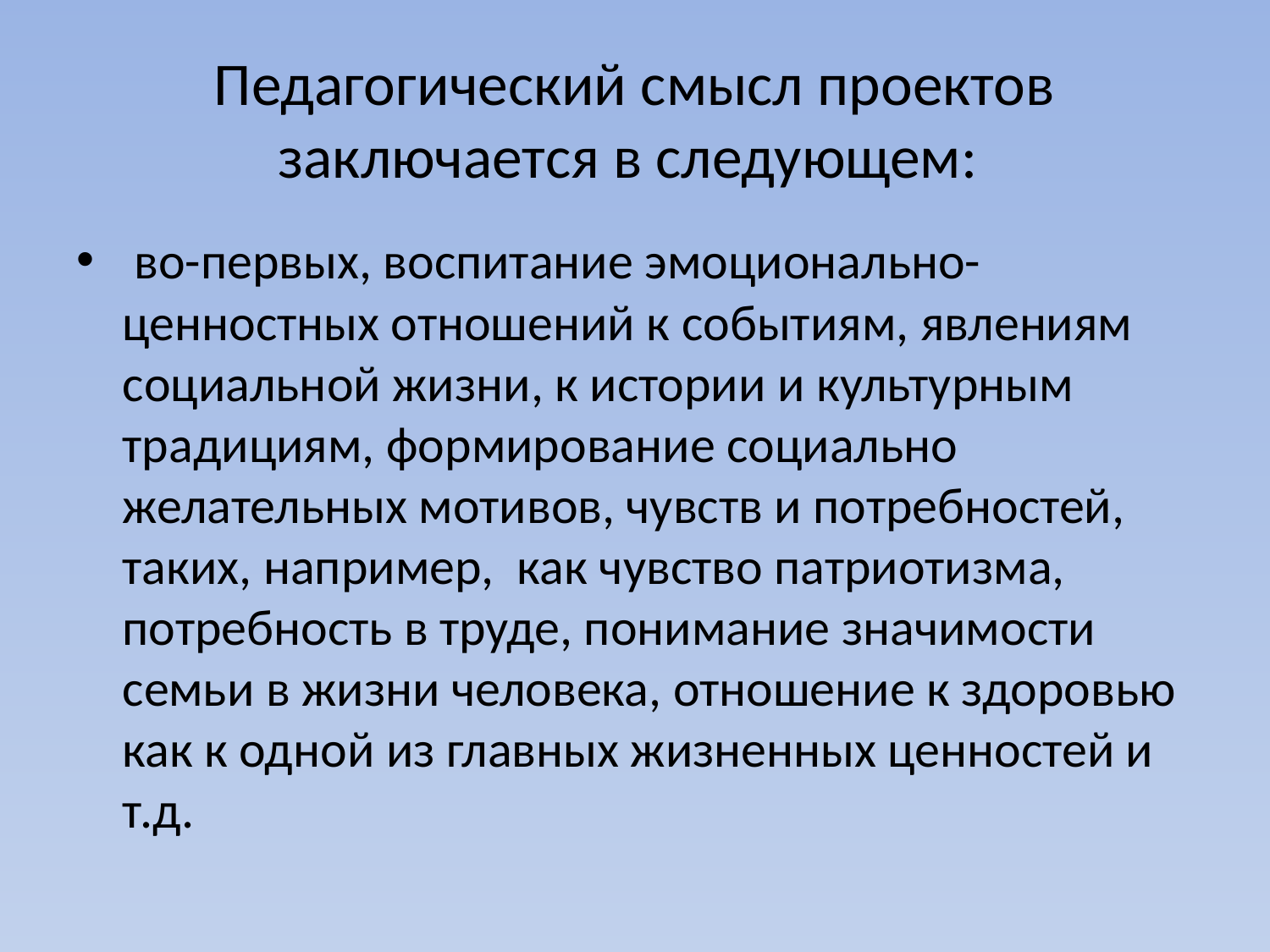

# Педагогический смысл проектов заключается в следующем:
 во-первых, воспитание эмоционально-ценностных отношений к событиям, явлениям социальной жизни, к истории и культурным традициям, формирование социально желательных мотивов, чувств и потребностей, таких, например,  как чувство патриотизма, потребность в труде, понимание значимости семьи в жизни человека, отношение к здоровью как к одной из главных жизненных ценностей и т.д.